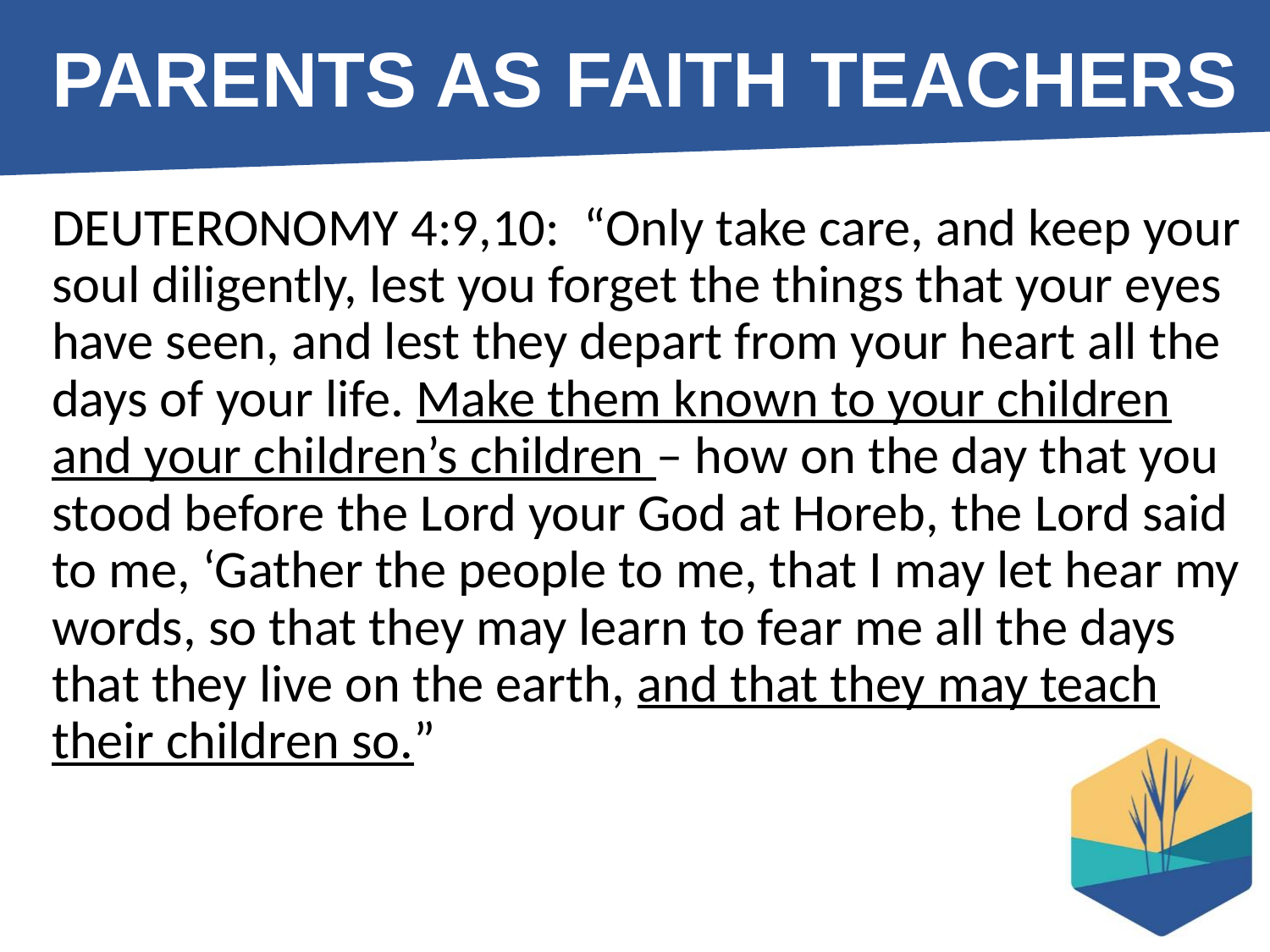

# PARENTS AS FAITH TEACHERS
DEUTERONOMY 4:9,10:  “Only take care, and keep your soul diligently, lest you forget the things that your eyes have seen, and lest they depart from your heart all the days of your life. Make them known to your children and your children’s children – how on the day that you stood before the Lord your God at Horeb, the Lord said to me, ‘Gather the people to me, that I may let hear my words, so that they may learn to fear me all the days that they live on the earth, and that they may teach their children so.”